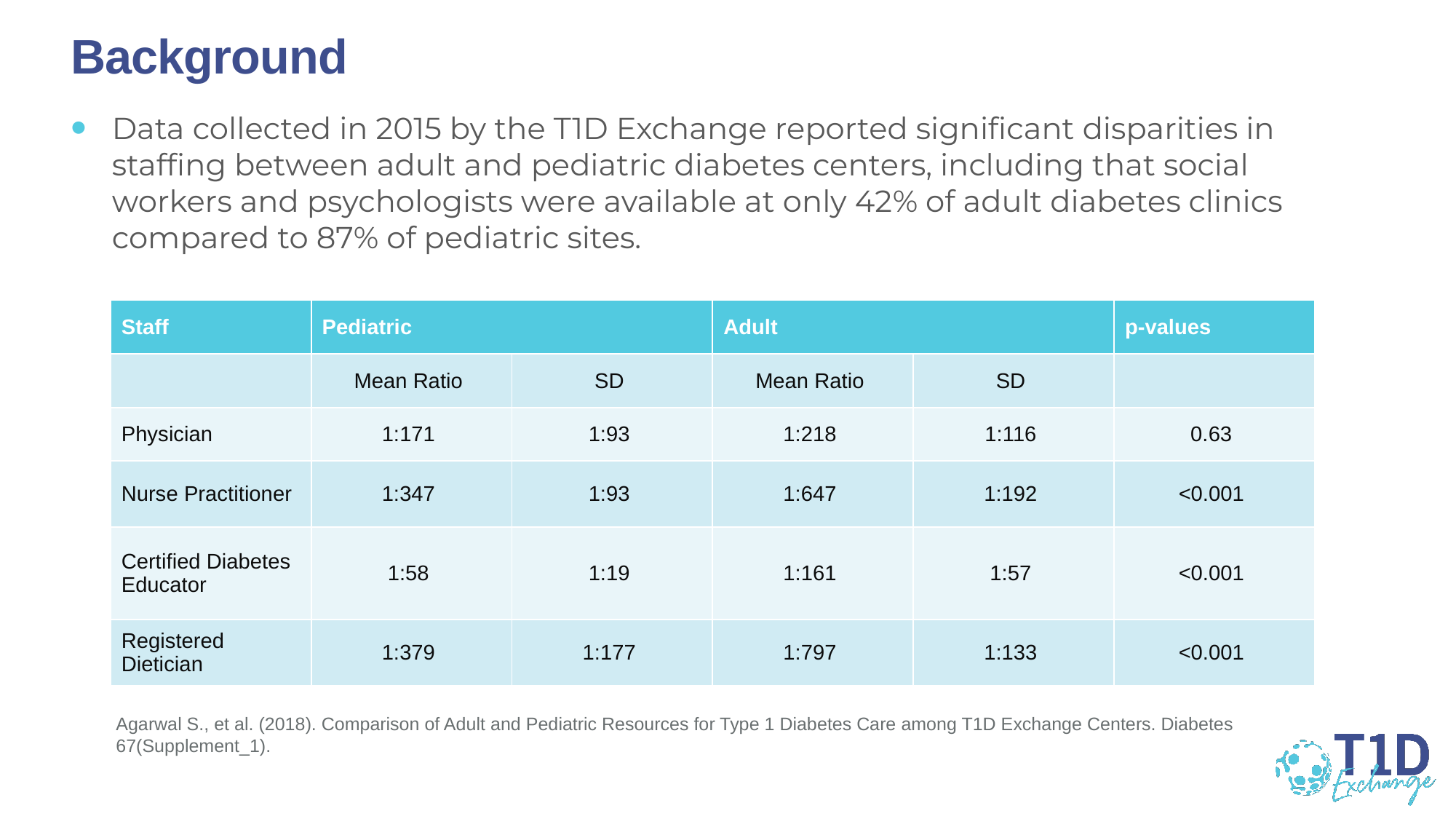

# Background
Data collected in 2015 by the T1D Exchange reported significant disparities in staffing between adult and pediatric diabetes centers, including that social workers and psychologists were available at only 42% of adult diabetes clinics compared to 87% of pediatric sites.

| Staff | Pediatric |  | Adult |  | p-values |
| --- | --- | --- | --- | --- | --- |
|  | Mean Ratio | SD | Mean Ratio | SD |  |
| Physician | 1:171 | 1:93 | 1:218 | 1:116 | 0.63 |
| Nurse Practitioner | 1:347 | 1:93 | 1:647 | 1:192 | <0.001 |
| Certified Diabetes Educator | 1:58 | 1:19 | 1:161 | 1:57 | <0.001 |
| Registered Dietician | 1:379 | 1:177 | 1:797 | 1:133 | <0.001 |
T1D staff FTE to patient ratios of pediatric vs. adult
diabetes clinics in the T1D Exchange in 2015
Agarwal S., et al. (2018). Comparison of Adult and Pediatric Resources for Type 1 Diabetes Care among T1D Exchange Centers. Diabetes 67(Supplement_1).